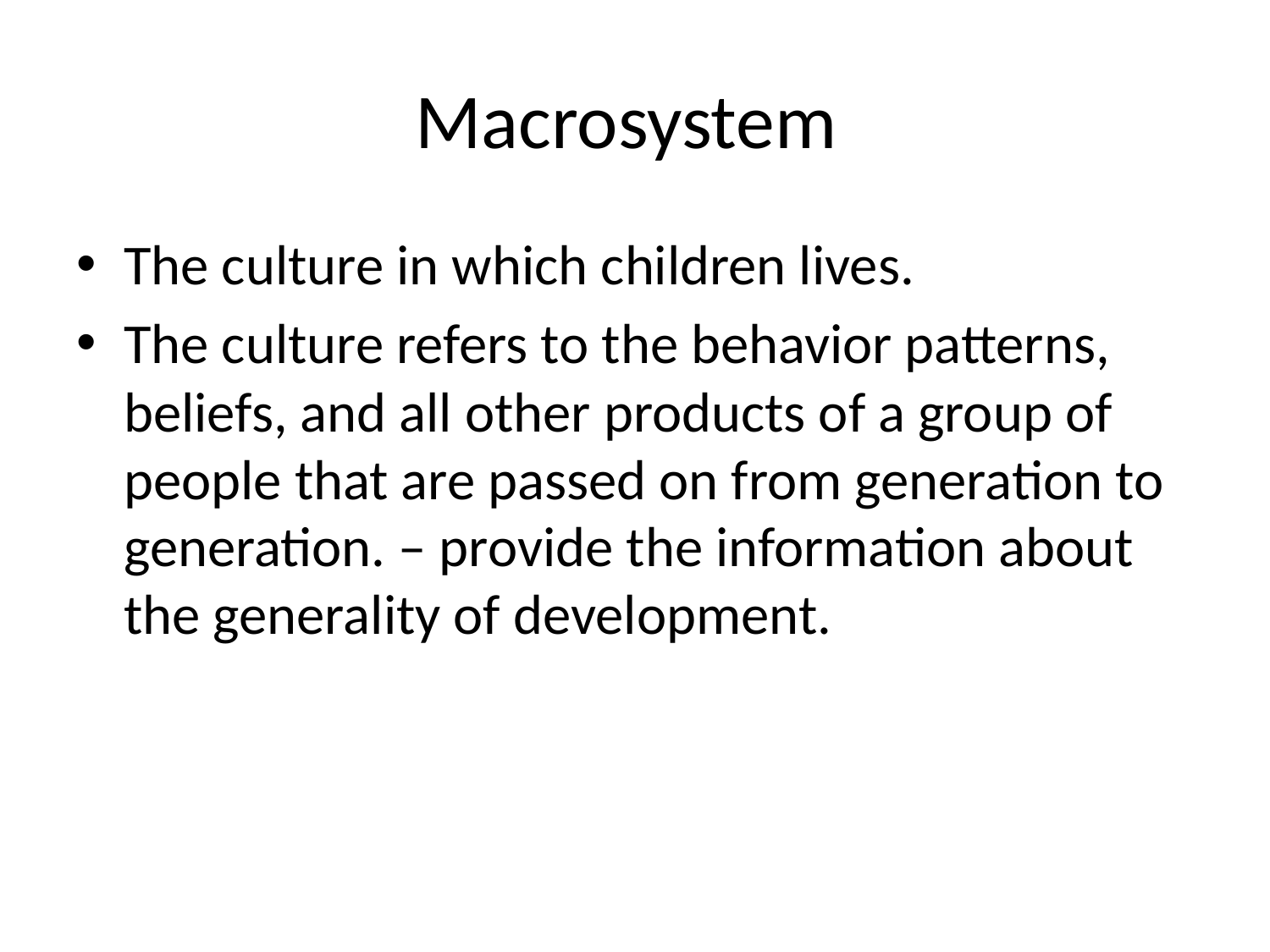

# Macrosystem
The culture in which children lives.
The culture refers to the behavior patterns, beliefs, and all other products of a group of people that are passed on from generation to generation. – provide the information about the generality of development.